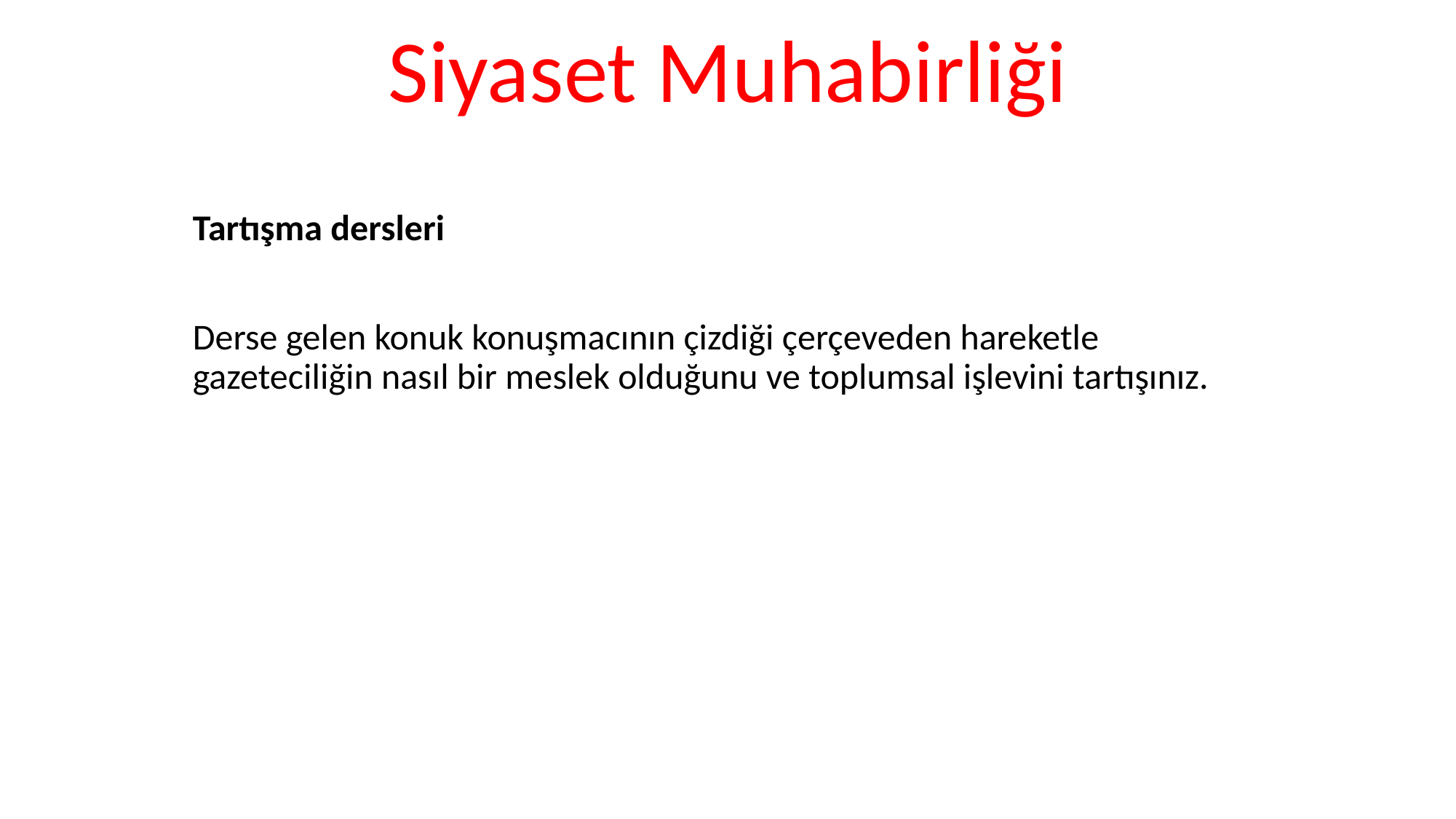

# Siyaset Muhabirliği

Tartışma dersleri

Derse gelen konuk konuşmacının çizdiği çerçeveden hareketle gazeteciliğin nasıl bir meslek olduğunu ve toplumsal işlevini tartışınız.